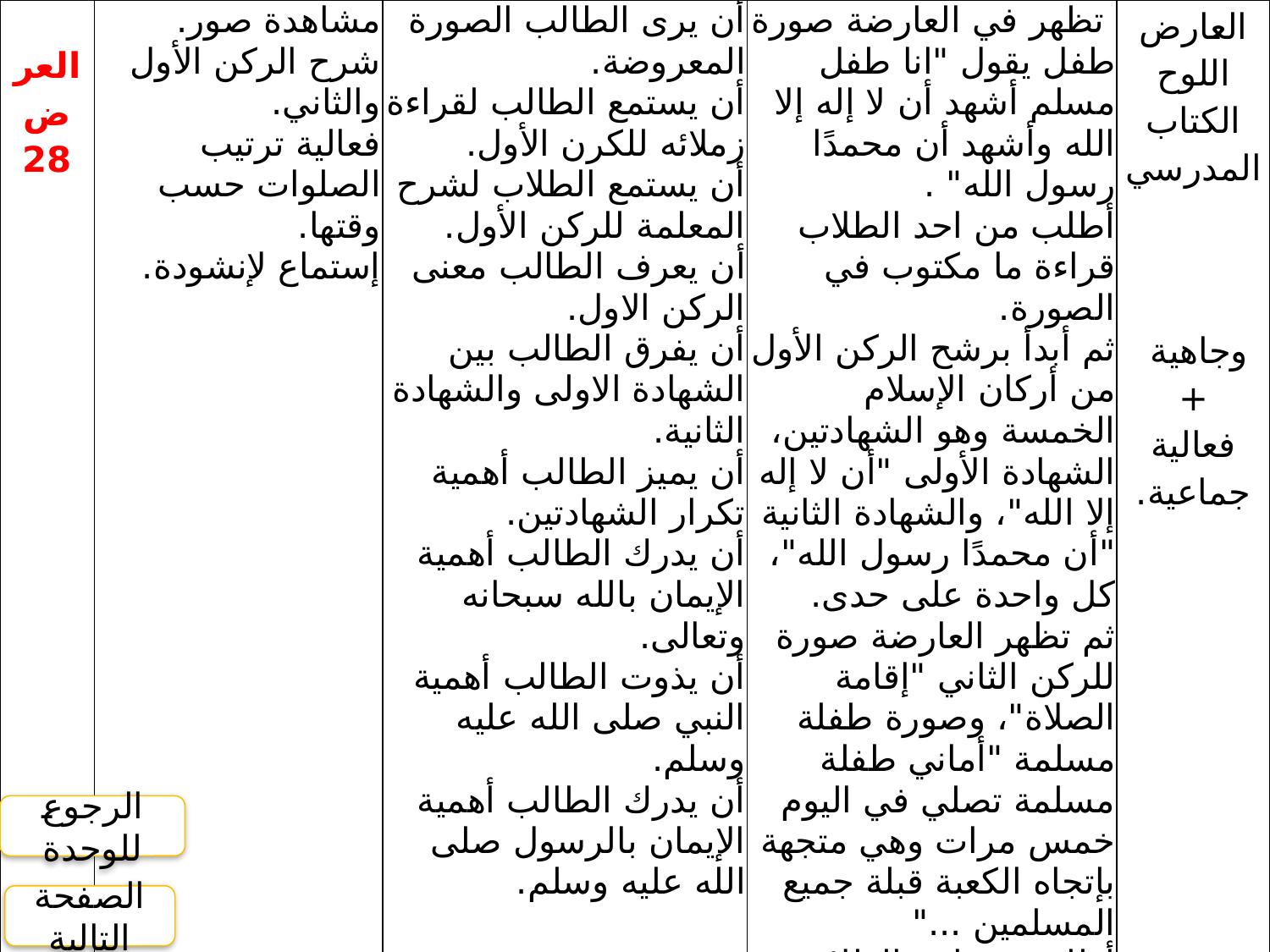

| العرض 28 | مشاهدة صور. شرح الركن الأول والثاني. فعالية ترتيب الصلوات حسب وقتها. إستماع لإنشودة. | أن يرى الطالب الصورة المعروضة. أن يستمع الطالب لقراءة زملائه للكرن الأول. أن يستمع الطلاب لشرح المعلمة للركن الأول. أن يعرف الطالب معنى الركن الاول. أن يفرق الطالب بين الشهادة الاولى والشهادة الثانية. أن يميز الطالب أهمية تكرار الشهادتين. أن يدرك الطالب أهمية الإيمان بالله سبحانه وتعالى. أن يذوت الطالب أهمية النبي صلى الله عليه وسلم. أن يدرك الطالب أهمية الإيمان بالرسول صلى الله عليه وسلم. | تظهر في العارضة صورة طفل يقول "انا طفل مسلم أشهد أن لا إله إلا الله وأشهد أن محمدًا رسول الله" . أطلب من احد الطلاب قراءة ما مكتوب في الصورة. ثم أبدأ برشح الركن الأول من أركان الإسلام الخمسة وهو الشهادتين، الشهادة الأولى "أن لا إله إلا الله"، والشهادة الثانية "أن محمدًا رسول الله"، كل واحدة على حدى. ثم تظهر العارضة صورة للركن الثاني "إقامة الصلاة"، وصورة طفلة مسلمة "أماني طفلة مسلمة تصلي في اليوم خمس مرات وهي متجهة بإتجاه الكعبة قبلة جميع المسلمين ..." أطلب من احد الطلاب قراءة المكتوب على الصورة (ذكرت أعلاه). أشرح الركن الثاني، وكم من عدد الصلوات التي فرضها الله علينا. أُقـَسِم الطلاب إلى 5 مجموعات، كل مجموعة يكون بحوزتها 5 بطاقات مكتوب عليها الصلوات الخمس. | العارض اللوح الكتاب المدرسي وجاهية + فعالية جماعية. |
| --- | --- | --- | --- | --- |
الرجوع للوحدة
الصفحة التالية